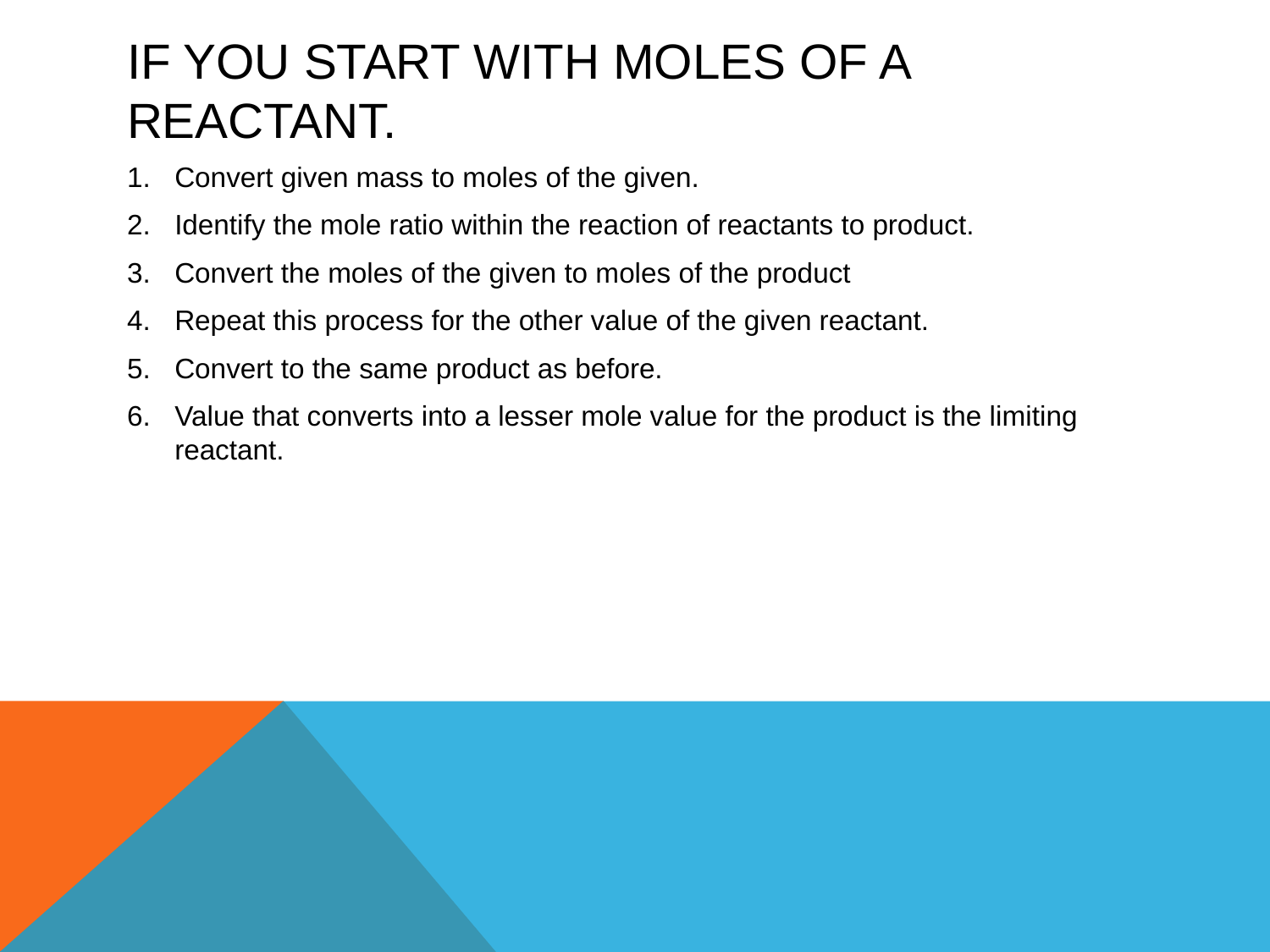

# If you start with moles of a reactant.
Convert given mass to moles of the given.
Identify the mole ratio within the reaction of reactants to product.
Convert the moles of the given to moles of the product
Repeat this process for the other value of the given reactant.
Convert to the same product as before.
Value that converts into a lesser mole value for the product is the limiting reactant.